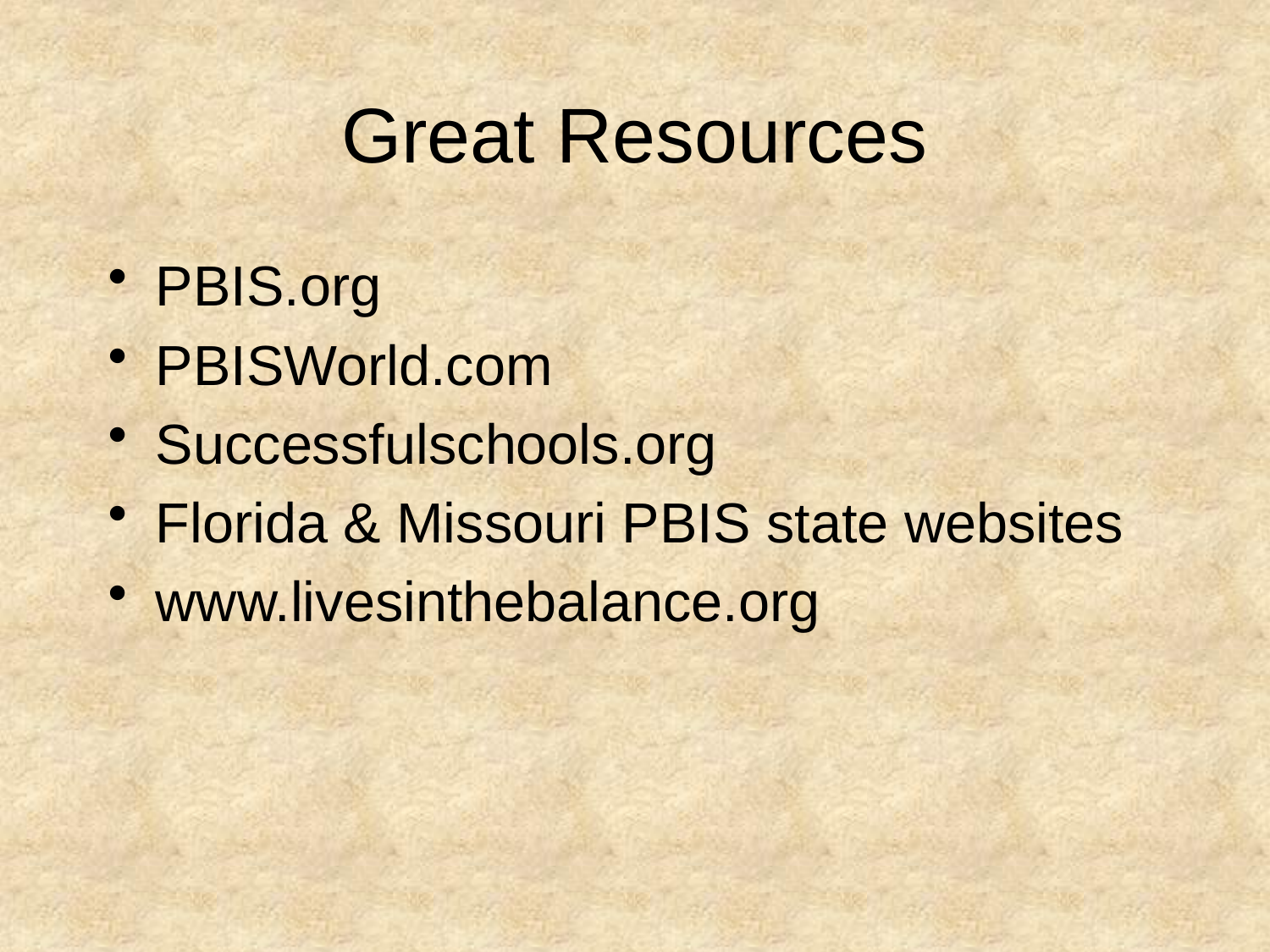

# Great Resources
PBIS.org
PBISWorld.com
Successfulschools.org
Florida & Missouri PBIS state websites
www.livesinthebalance.org